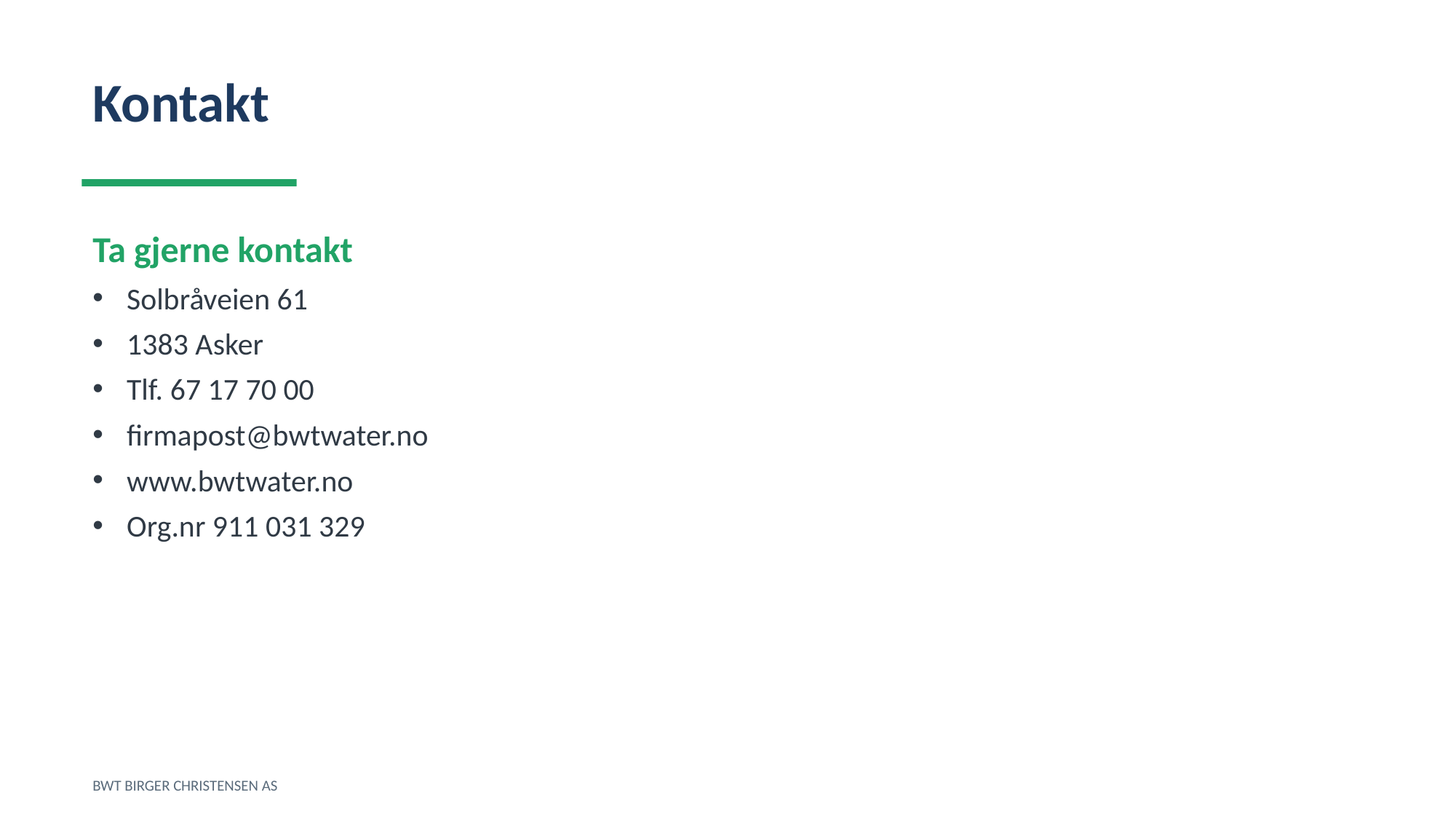

Kontakt

Ta gjerne kontakt
Solbråveien 61
1383 Asker
Tlf. 67 17 70 00
firmapost@bwtwater.no
www.bwtwater.no
Org.nr 911 031 329
BWT BIRGER CHRISTENSEN AS